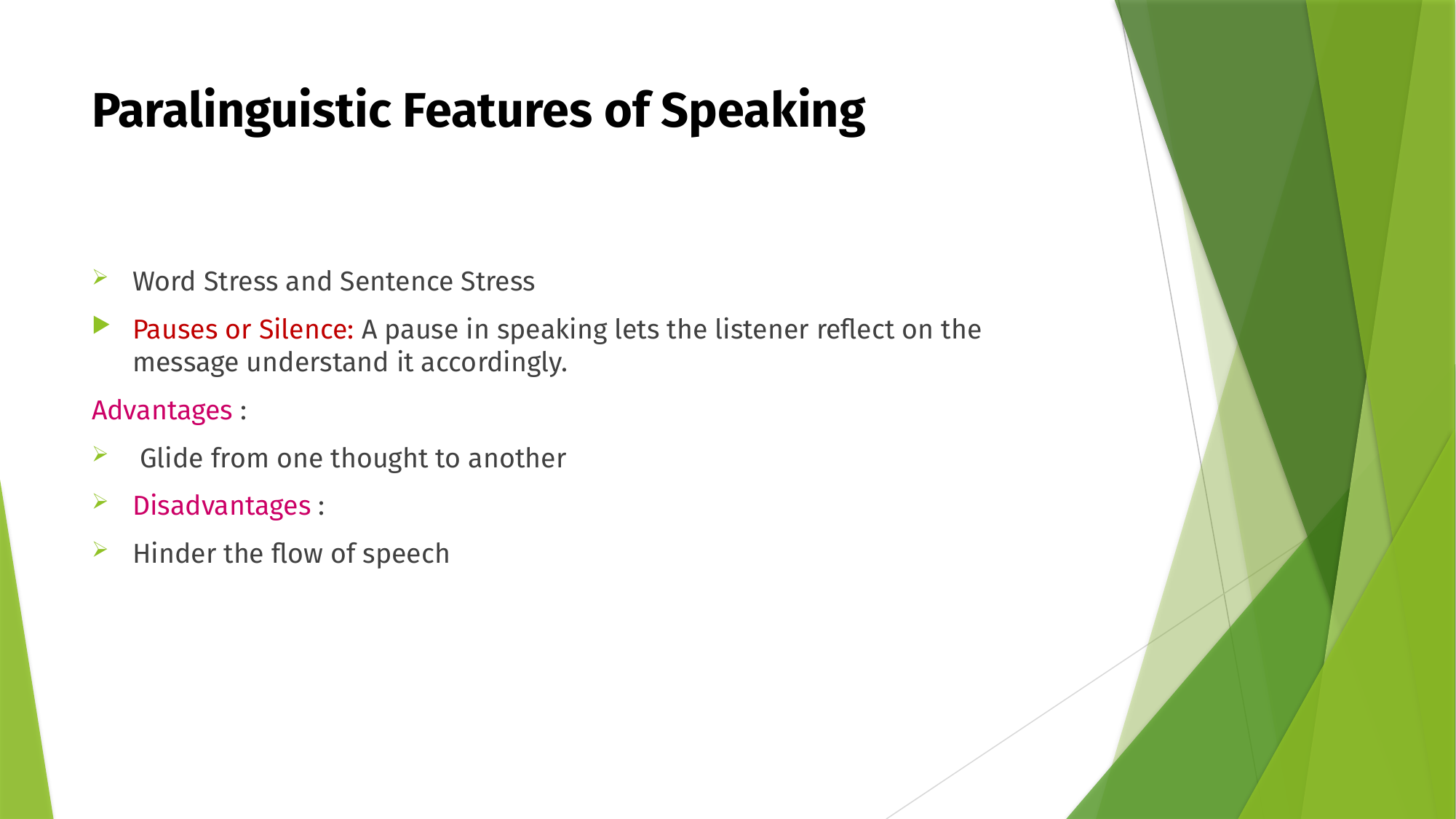

# Paralinguistic Features of Speaking
Word Stress and Sentence Stress
Pauses or Silence: A pause in speaking lets the listener reflect on the message understand it accordingly.
Advantages :
 Glide from one thought to another
Disadvantages :
Hinder the flow of speech